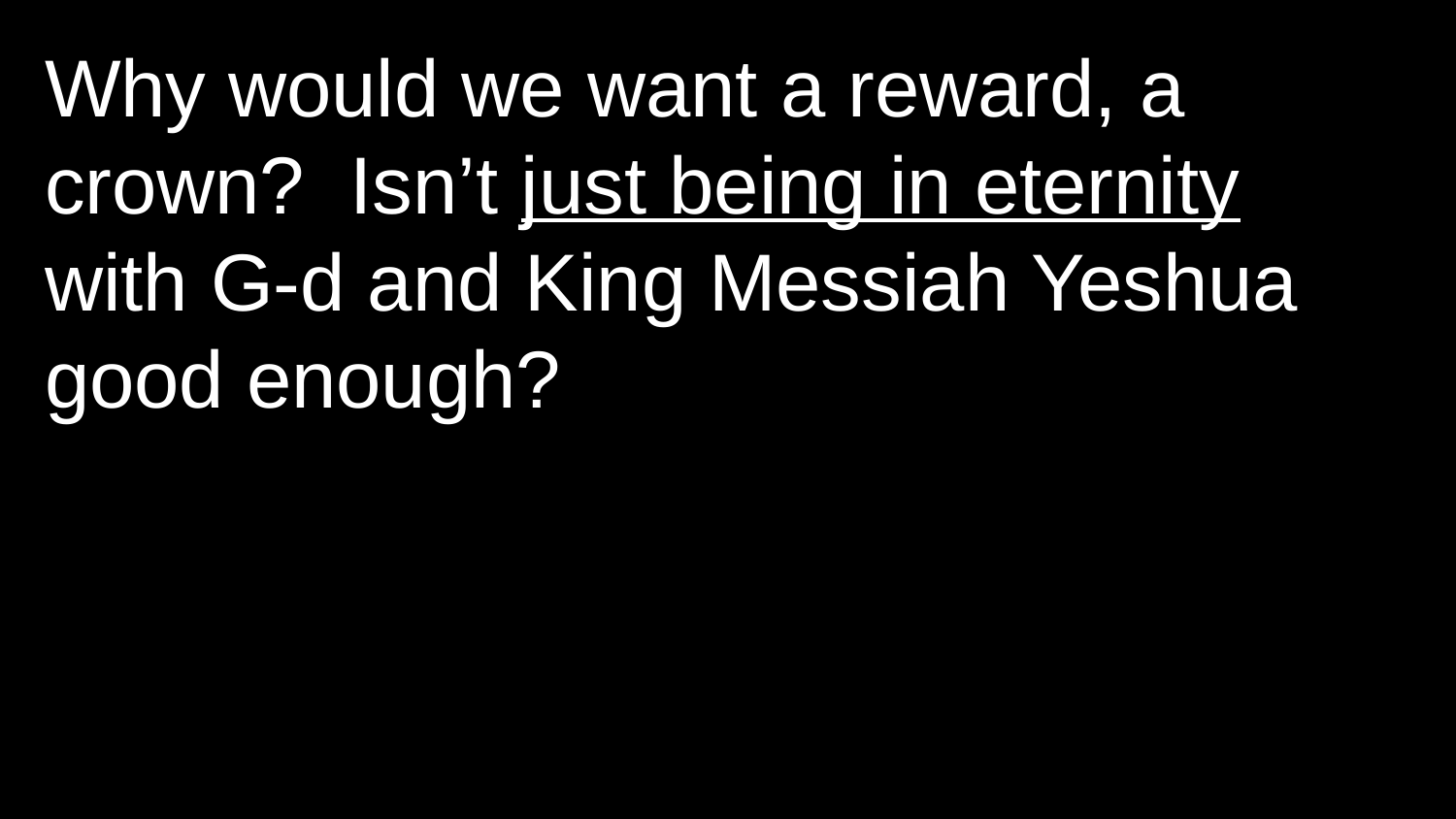

Why would we want a reward, a crown?  Isn’t just being in eternity with G-d and King Messiah Yeshua good enough?